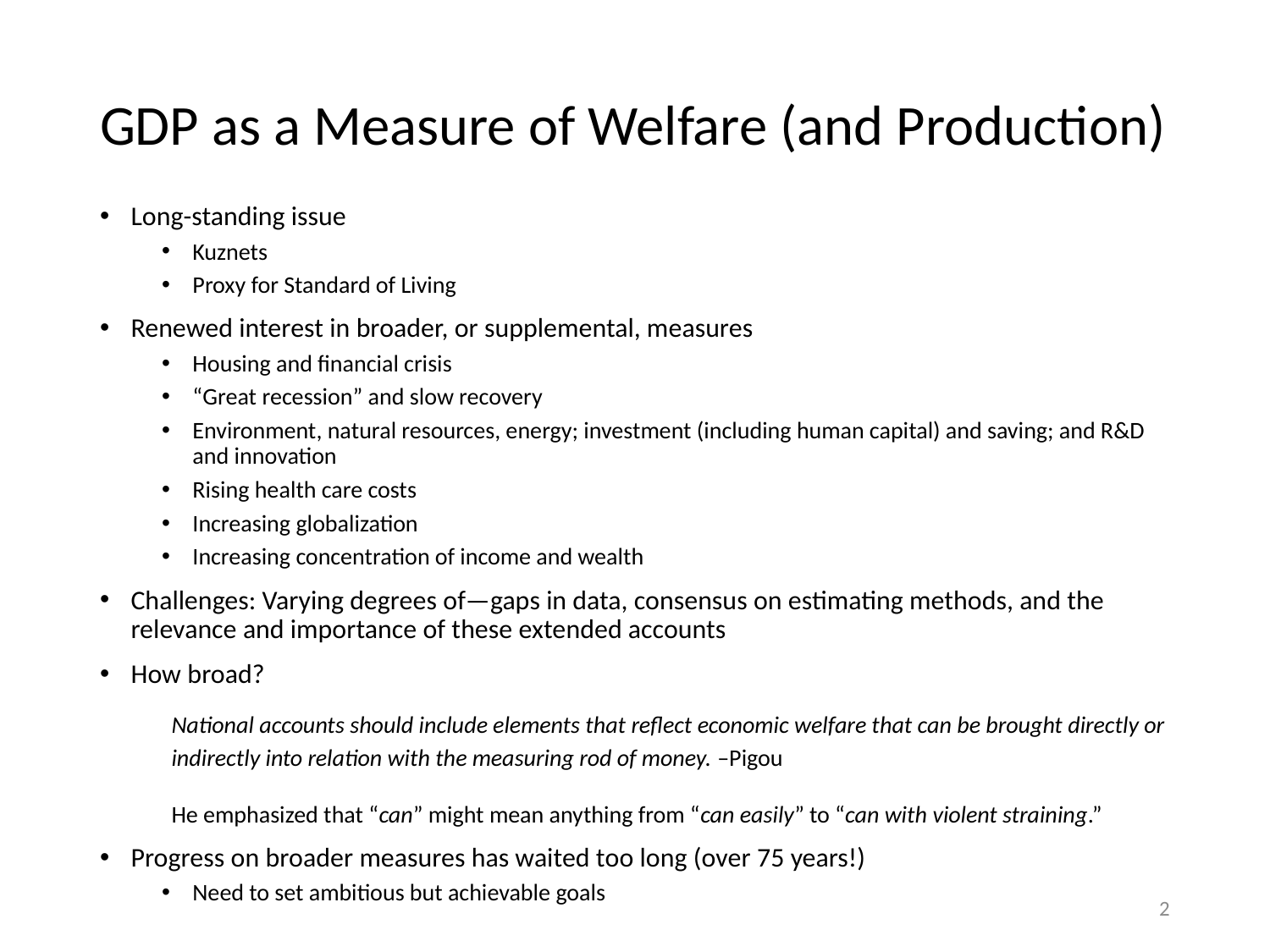

# GDP as a Measure of Welfare (and Production)
Long-standing issue
Kuznets
Proxy for Standard of Living
Renewed interest in broader, or supplemental, measures
Housing and financial crisis
“Great recession” and slow recovery
Environment, natural resources, energy; investment (including human capital) and saving; and R&D and innovation
Rising health care costs
Increasing globalization
Increasing concentration of income and wealth
Challenges: Varying degrees of—gaps in data, consensus on estimating methods, and the relevance and importance of these extended accounts
How broad?
National accounts should include elements that reflect economic welfare that can be brought directly or indirectly into relation with the measuring rod of money. –Pigou

He emphasized that “can” might mean anything from “can easily” to “can with violent straining.”
Progress on broader measures has waited too long (over 75 years!)
Need to set ambitious but achievable goals

2